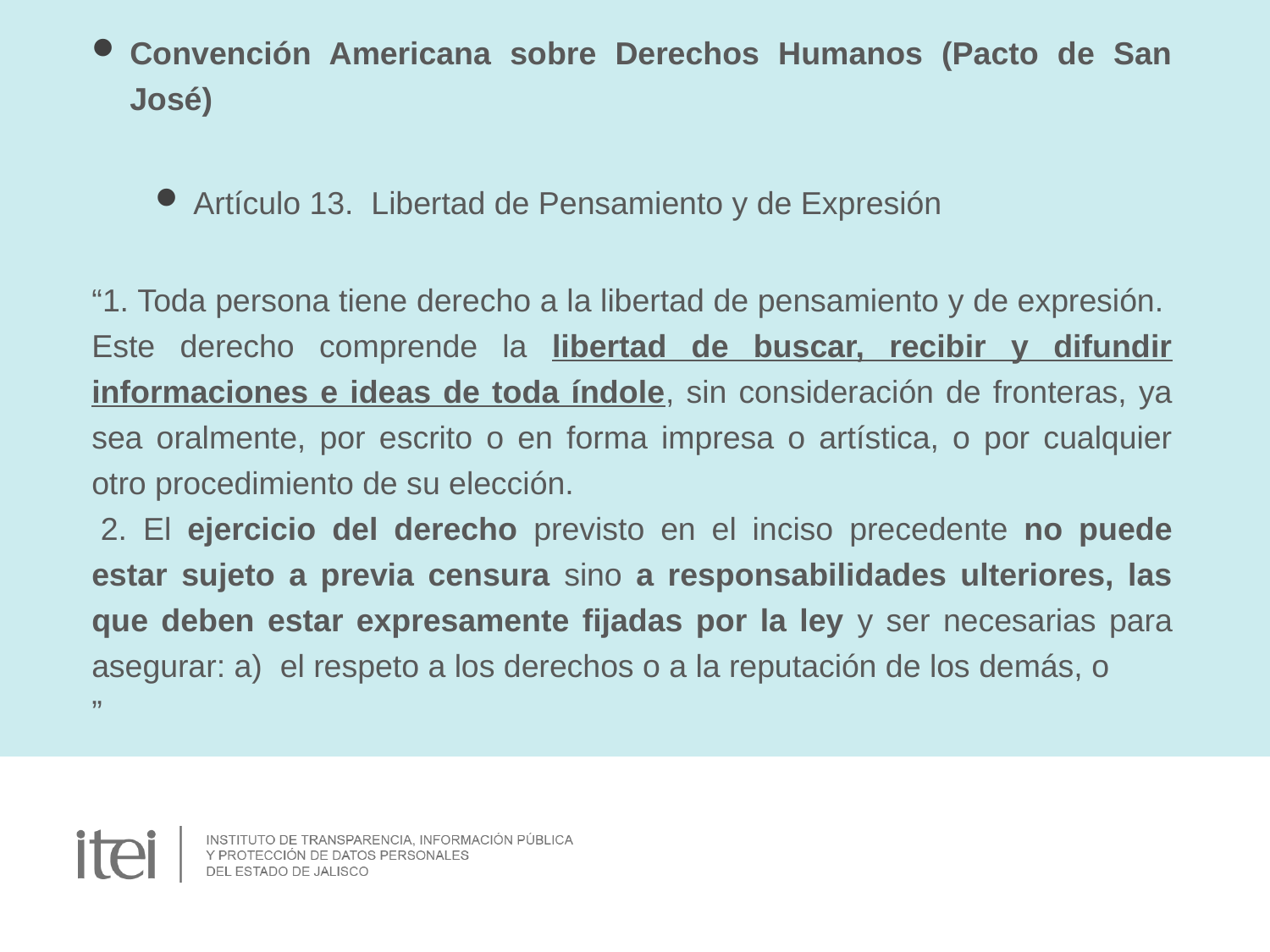

Convención Americana sobre Derechos Humanos (Pacto de San José)

Artículo 13.  Libertad de Pensamiento y de Expresión

“1. Toda persona tiene derecho a la libertad de pensamiento y de expresión.  Este derecho comprende la libertad de buscar, recibir y difundir informaciones e ideas de toda índole, sin consideración de fronteras, ya sea oralmente, por escrito o en forma impresa o artística, o por cualquier otro procedimiento de su elección.
 2. El ejercicio del derecho previsto en el inciso precedente no puede estar sujeto a previa censura sino a responsabilidades ulteriores, las que deben estar expresamente fijadas por la ley y ser necesarias para asegurar: a)  el respeto a los derechos o a la reputación de los demás, o
”